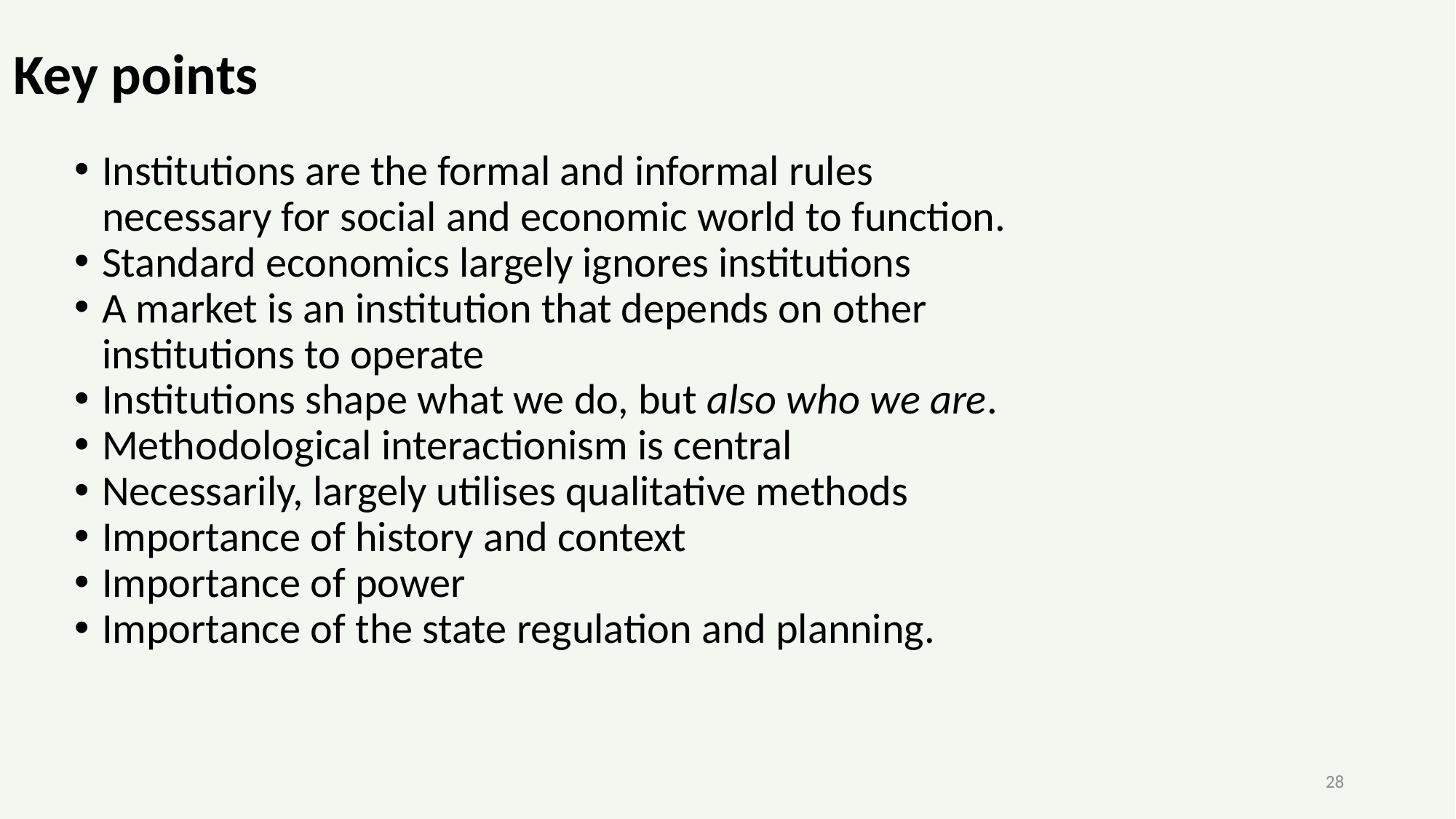

Key points
Institutions are the formal and informal rules necessary for social and economic world to function.
Standard economics largely ignores institutions
A market is an institution that depends on other institutions to operate
Institutions shape what we do, but also who we are.
Methodological interactionism is central
Necessarily, largely utilises qualitative methods
Importance of history and context
Importance of power
Importance of the state regulation and planning.
28